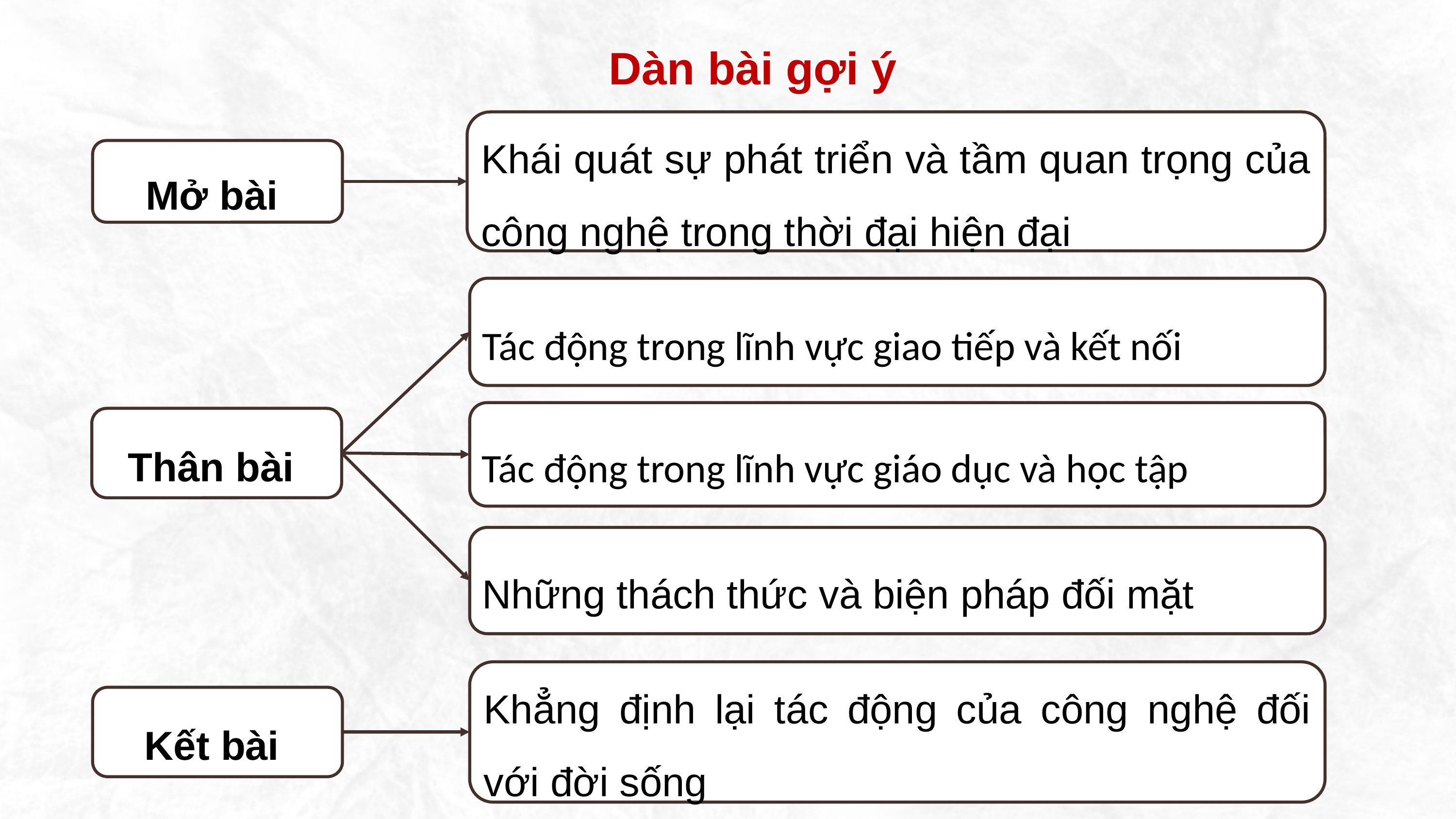

Dàn bài gợi ý
Khái quát sự phát triển và tầm quan trọng của công nghệ trong thời đại hiện đại
Mở bài
Tác động trong lĩnh vực giao tiếp và kết nối
Tác động trong lĩnh vực giáo dục và học tập
Thân bài
Những thách thức và biện pháp đối mặt
Khẳng định lại tác động của công nghệ đối với đời sống
Kết bài